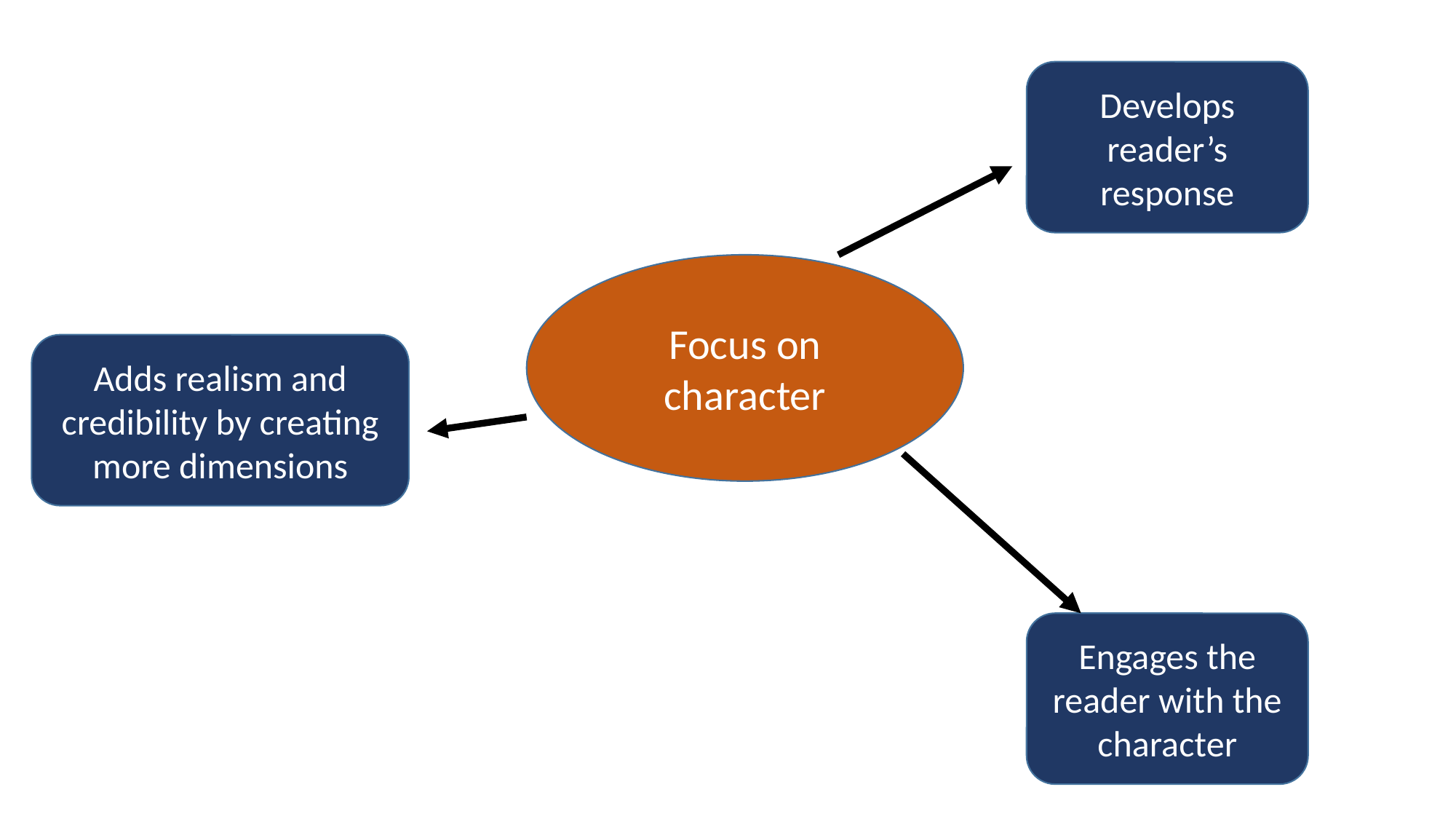

Develops reader’s response
Focus on character
Adds realism and credibility by creating more dimensions
Engages the reader with the character